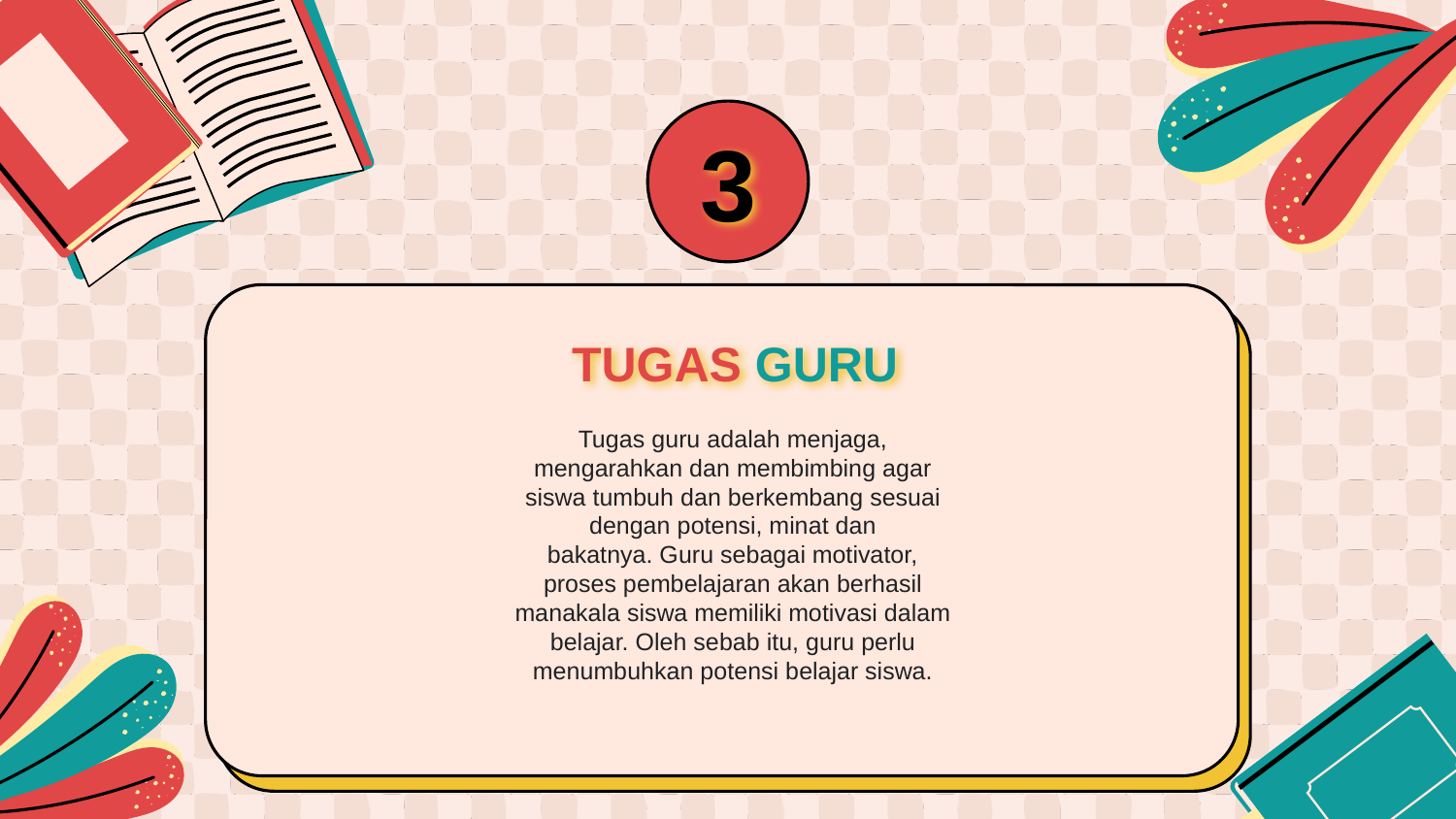

3

# TUGAS GURU
Tugas guru adalah menjaga, mengarahkan dan membimbing agar siswa tumbuh dan berkembang sesuai dengan potensi, minat dan bakatnya. Guru sebagai motivator, proses pembelajaran akan berhasil manakala siswa memiliki motivasi dalam belajar. Oleh sebab itu, guru perlu menumbuhkan potensi belajar siswa.